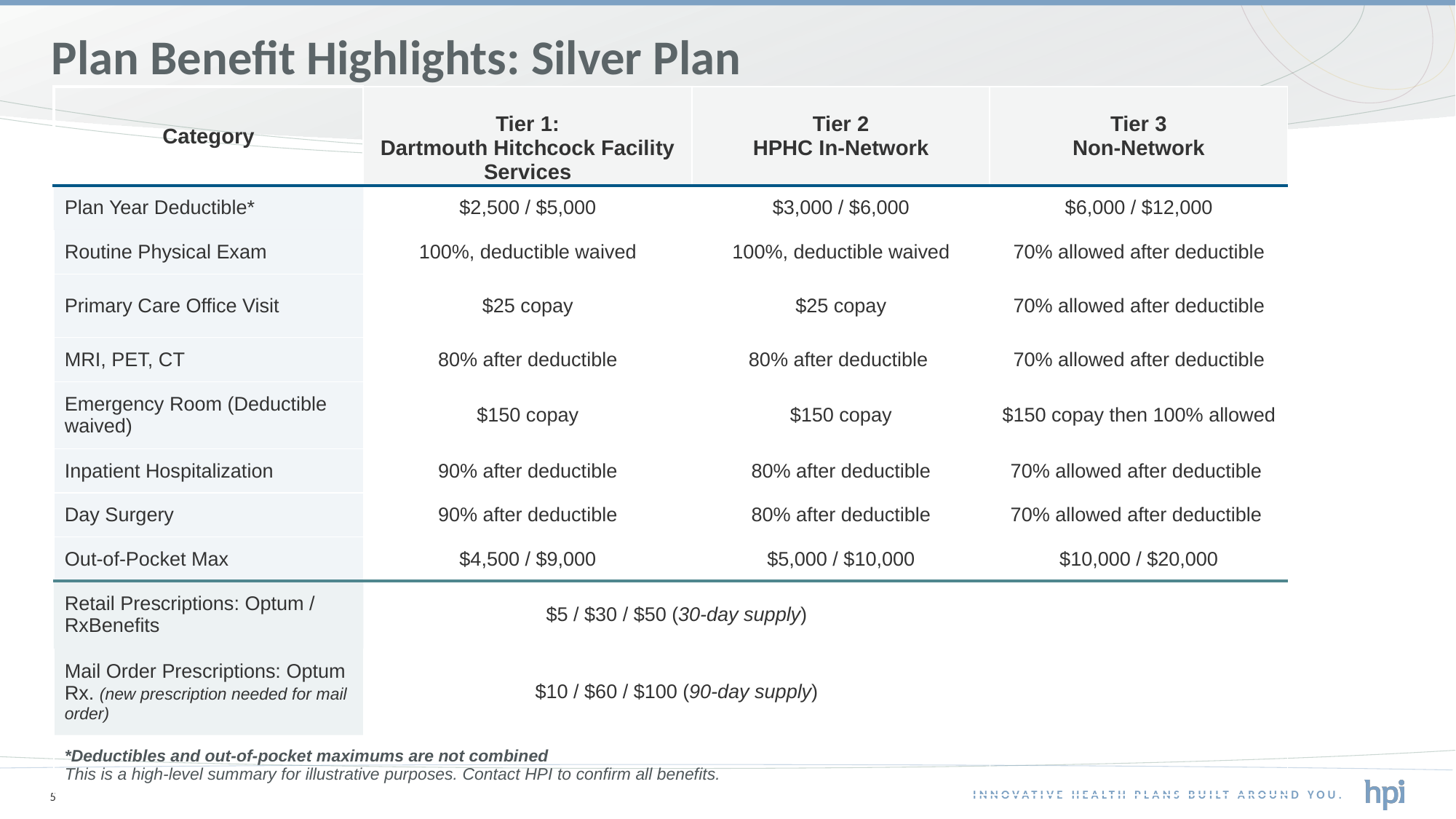

# Plan Benefit Highlights: Silver Plan
| Category | Tier 1: Dartmouth Hitchcock Facility Services | Tier 2 HPHC In-Network | Tier 3 Non-Network |
| --- | --- | --- | --- |
| Plan Year Deductible\* | $2,500 / $5,000 | $3,000 / $6,000 | $6,000 / $12,000 |
| Routine Physical Exam | 100%, deductible waived | 100%, deductible waived | 70% allowed after deductible |
| Primary Care Office Visit | $25 copay | $25 copay | 70% allowed after deductible |
| MRI, PET, CT | 80% after deductible | 80% after deductible | 70% allowed after deductible |
| Emergency Room (Deductible waived) | $150 copay | $150 copay | $150 copay then 100% allowed |
| Inpatient Hospitalization | 90% after deductible | 80% after deductible | 70% allowed after deductible |
| Day Surgery | 90% after deductible | 80% after deductible | 70% allowed after deductible |
| Out-of-Pocket Max | $4,500 / $9,000 | $5,000 / $10,000 | $10,000 / $20,000 |
| Retail Prescriptions: Optum / RxBenefits | $5 / $30 / $50 (30-day supply) |  |  |
| Mail Order Prescriptions: Optum Rx. (new prescription needed for mail order) | $10 / $60 / $100 (90-day supply) |  |  |
| \*Deductibles and out-of-pocket maximums are not combined This is a high-level summary for illustrative purposes. Contact HPI to confirm all benefits. |  |  |  |
5